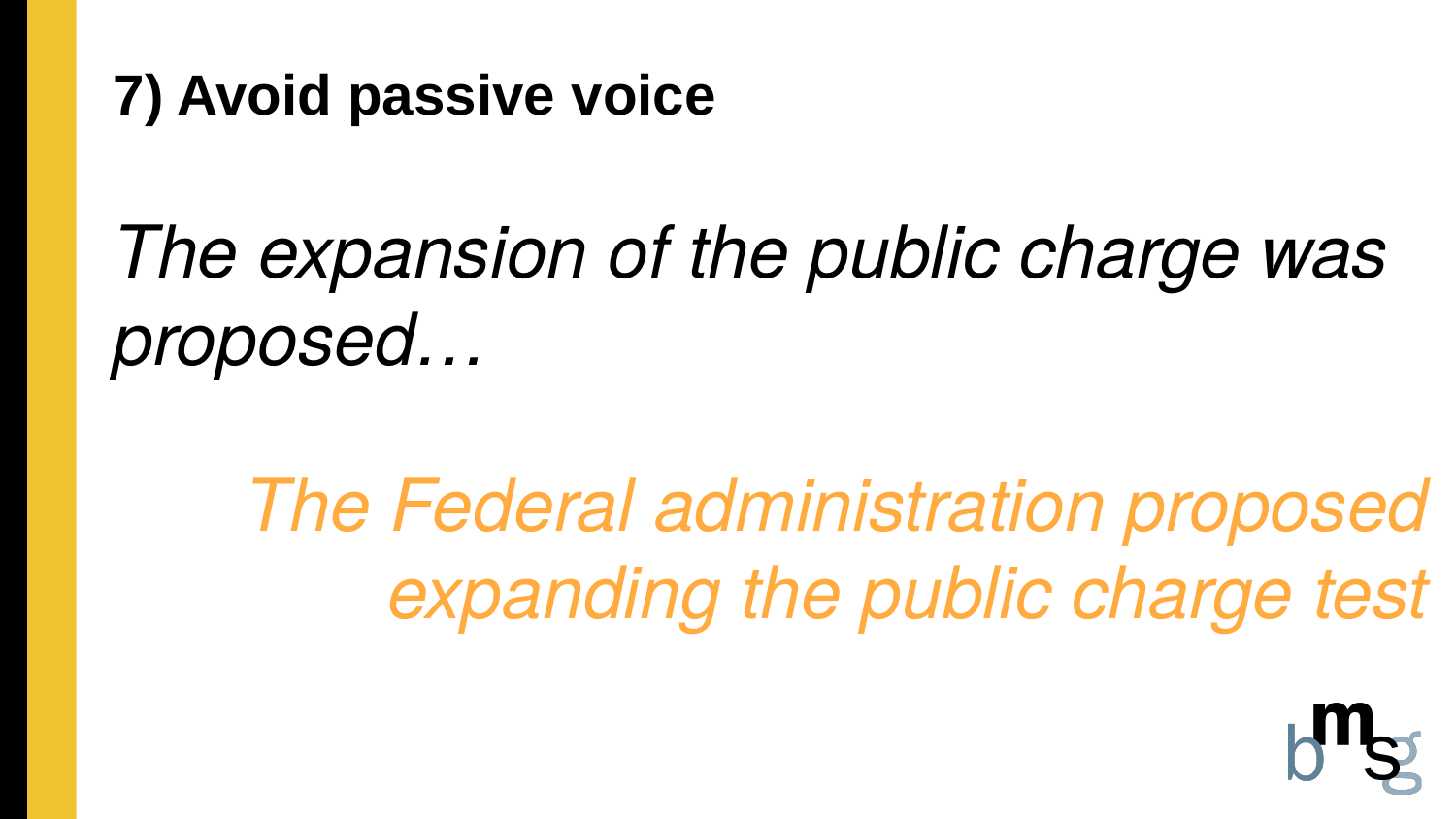

# 7) Avoid passive voice
The expansion of the public charge was proposed…
The Federal administration proposed expanding the public charge test